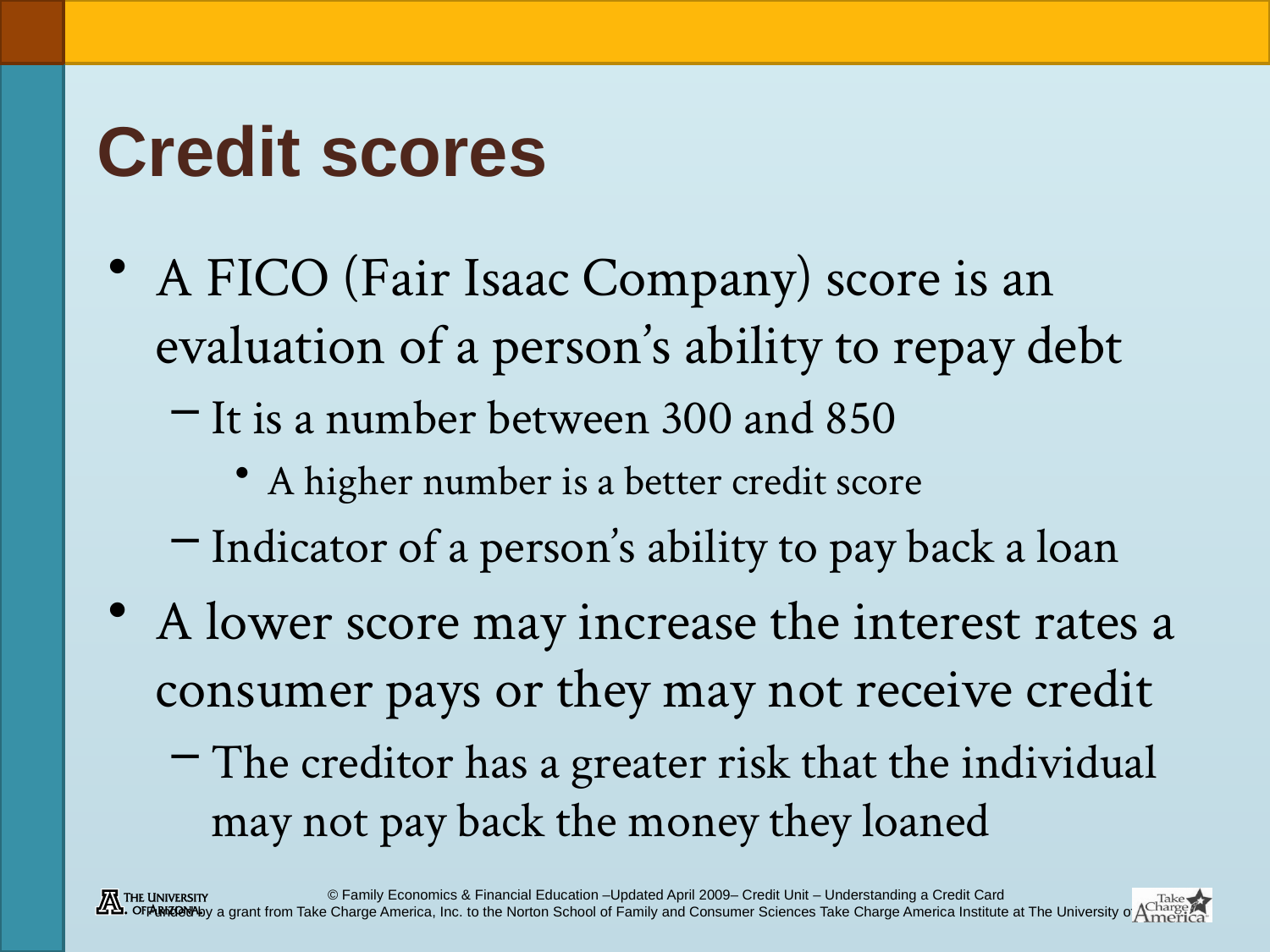

# Credit scores
A FICO (Fair Isaac Company) score is an evaluation of a person’s ability to repay debt
It is a number between 300 and 850
A higher number is a better credit score
Indicator of a person’s ability to pay back a loan
A lower score may increase the interest rates a consumer pays or they may not receive credit
The creditor has a greater risk that the individual may not pay back the money they loaned